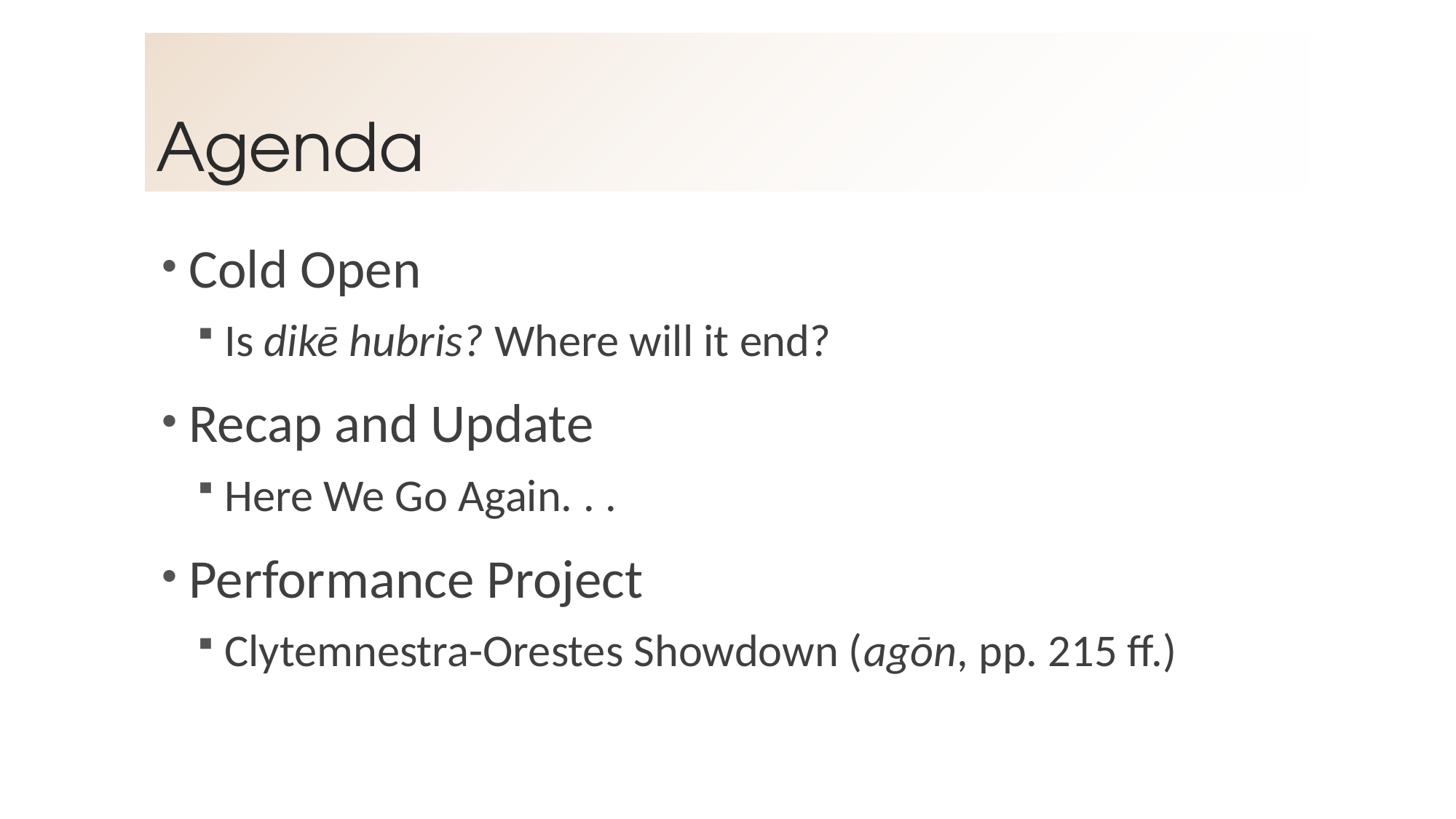

# Agenda
Cold Open
Is dikē hubris? Where will it end?
Recap and Update
Here We Go Again. . .
Performance Project
Clytemnestra-Orestes Showdown (agōn, pp. 215 ff.)